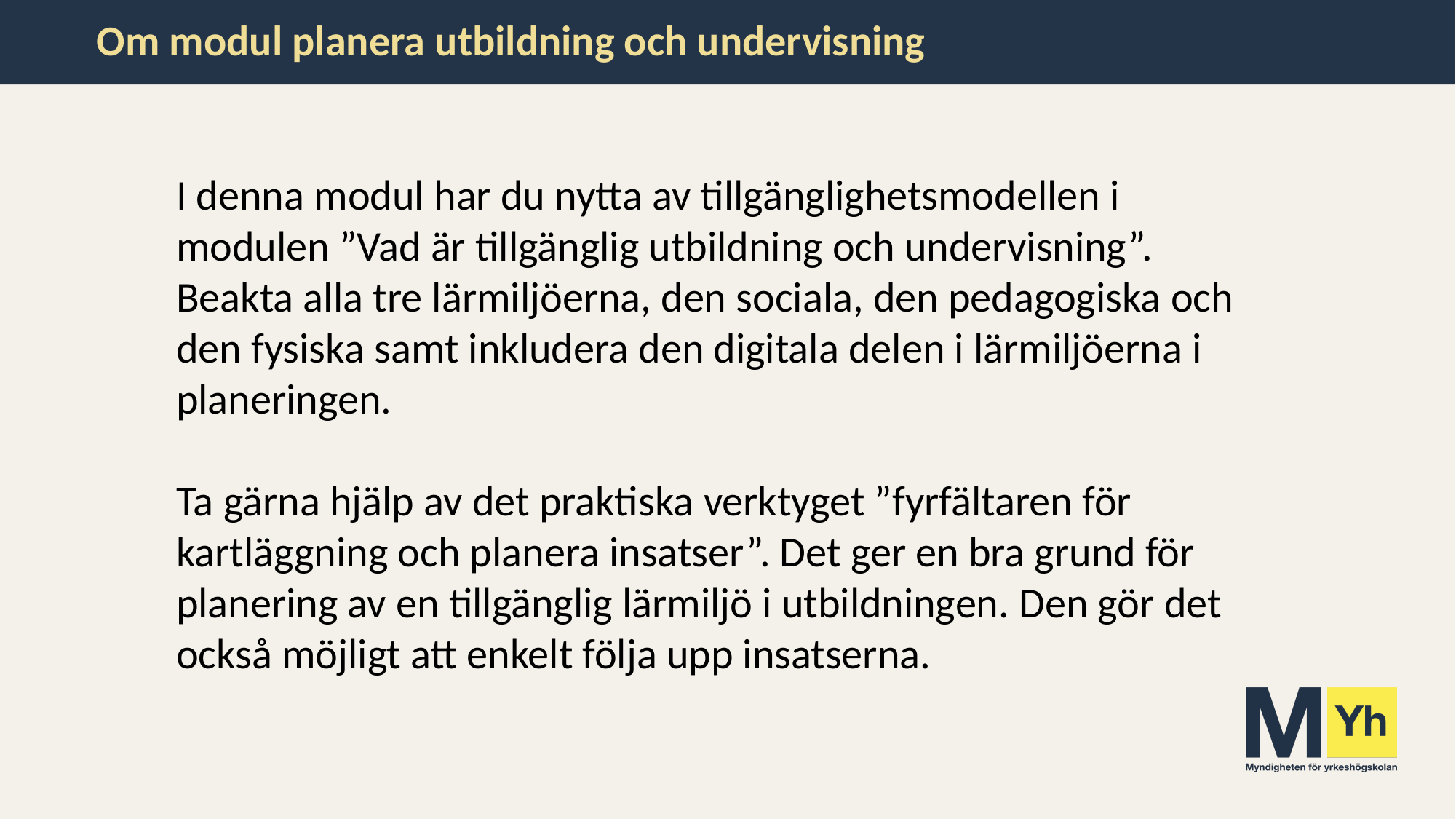

# Om modul planera utbildning och undervisning
I denna modul har du nytta av tillgänglighetsmodellen i modulen ”Vad är tillgänglig utbildning och undervisning”. Beakta alla tre lärmiljöerna, den sociala, den pedagogiska och den fysiska samt inkludera den digitala delen i lärmiljöerna i planeringen.
Ta gärna hjälp av det praktiska verktyget ”fyrfältaren för kartläggning och planera insatser”. Det ger en bra grund för planering av en tillgänglig lärmiljö i utbildningen. Den gör det också möjligt att enkelt följa upp insatserna.